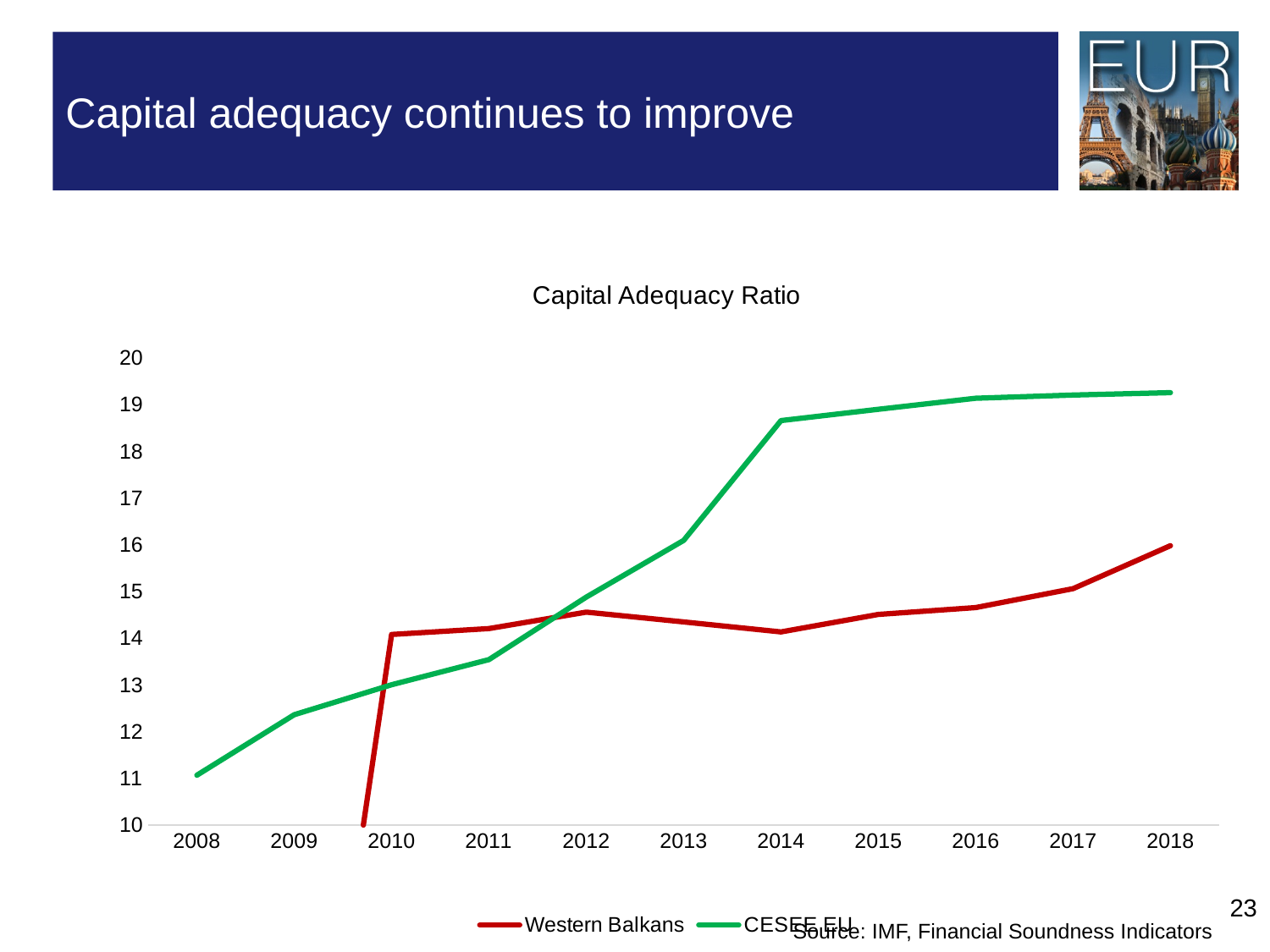

# Capital adequacy continues to improve

### Chart: Capital Adequacy Ratio

| Category | Western Balkans | CESEE EU |
|---|---|---|
| 2008 | None | 11.067145661519664 |
| 2009 | None | 12.362652983133263 |
| 2010 | 14.080687972561948 | 13.004821773847738 |
| 2011 | 14.207250168653324 | 13.543157071327052 |
| 2012 | 14.559268371328175 | 14.882573683927388 |
| 2013 | 14.349862813813925 | 16.096041450281017 |
| 2014 | 14.13555385671555 | 18.660746439398142 |
| 2015 | 14.51038712085045 | 18.903127889439858 |
| 2016 | 14.6569444863594 | 19.139637497002674 |
| 2017 | 15.0629835680235 | 19.20757794152397 |
| 2018 | 15.982906936624275 | 19.258945118455845 |
23
Source: IMF, Financial Soundness Indicators